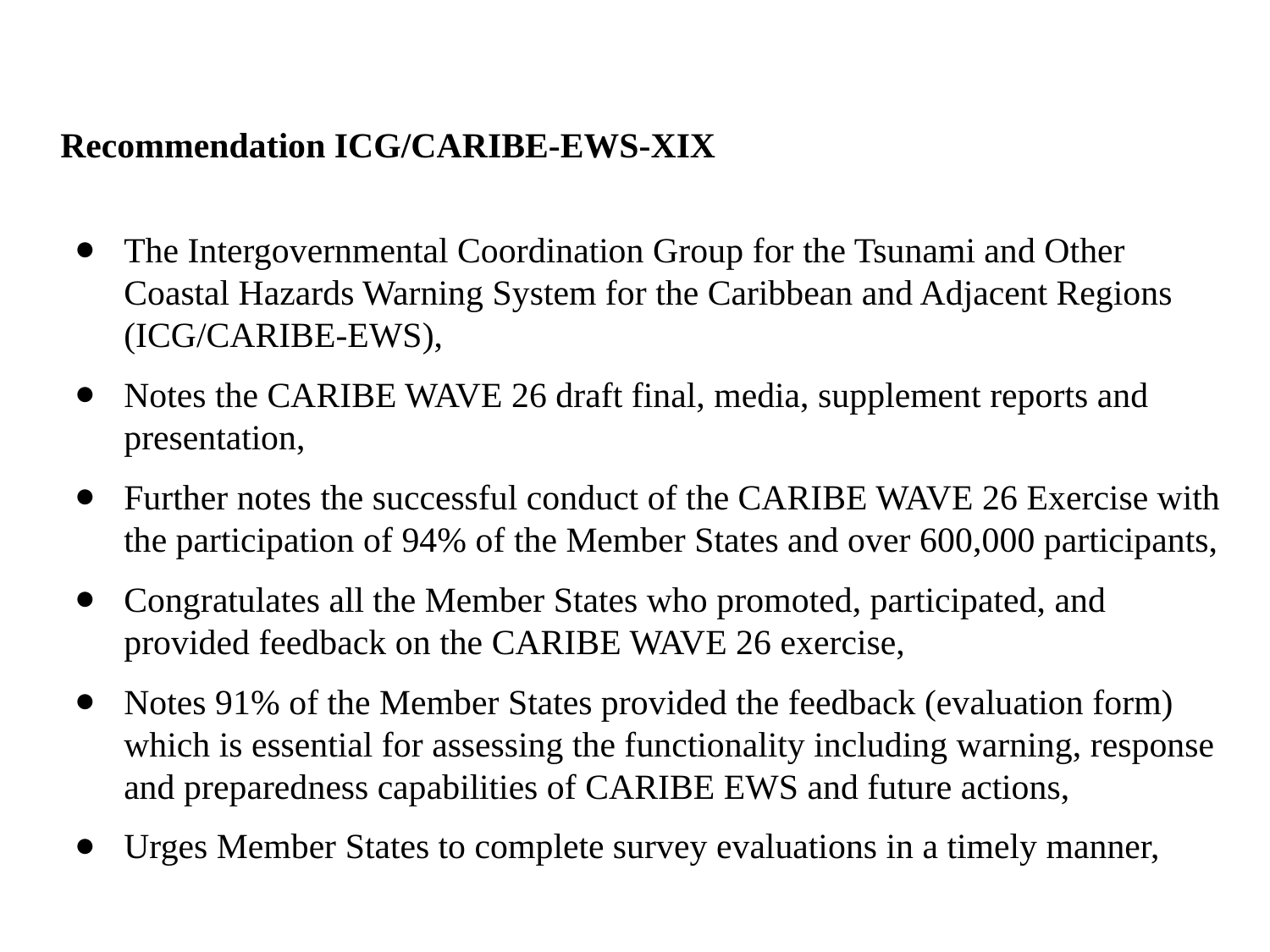

Recommendation ICG/CARIBE-EWS-XIX

The Intergovernmental Coordination Group for the Tsunami and Other Coastal Hazards Warning System for the Caribbean and Adjacent Regions (ICG/CARIBE-EWS),
Notes the CARIBE WAVE 26 draft final, media, supplement reports and presentation,
Further notes the successful conduct of the CARIBE WAVE 26 Exercise with the participation of 94% of the Member States and over 600,000 participants,
Congratulates all the Member States who promoted, participated, and provided feedback on the CARIBE WAVE 26 exercise,
Notes 91% of the Member States provided the feedback (evaluation form) which is essential for assessing the functionality including warning, response and preparedness capabilities of CARIBE EWS and future actions,
Urges Member States to complete survey evaluations in a timely manner,